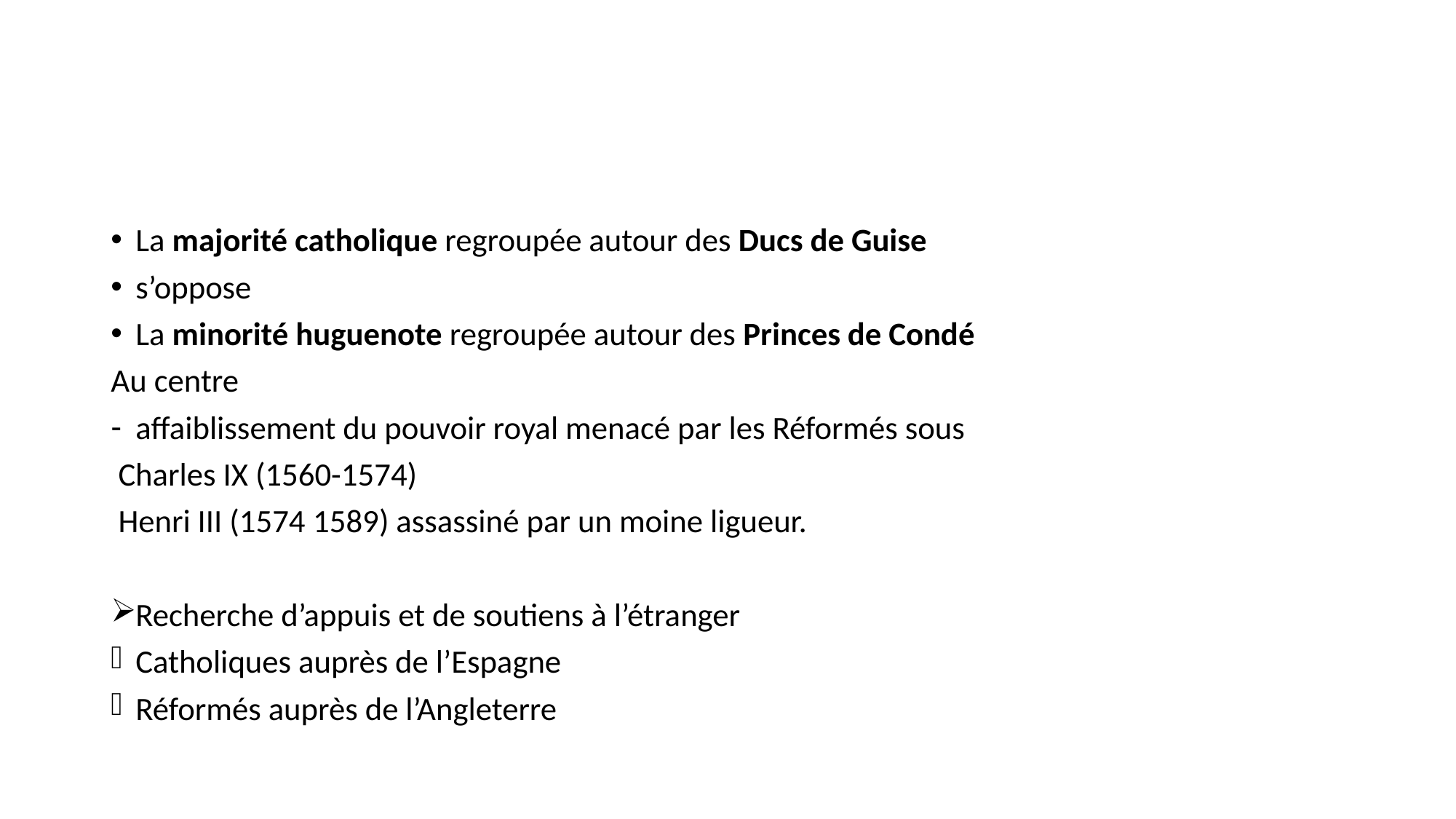

#
La majorité catholique regroupée autour des Ducs de Guise
s’oppose
La minorité huguenote regroupée autour des Princes de Condé
Au centre
affaiblissement du pouvoir royal menacé par les Réformés sous
 Charles IX (1560-1574)
 Henri III (1574­ 1589) assassiné par un moine ligueur.

Recherche d’appuis et de soutiens à l’étranger
Catholiques auprès de l’Espagne
Réformés auprès de l’Angleterre